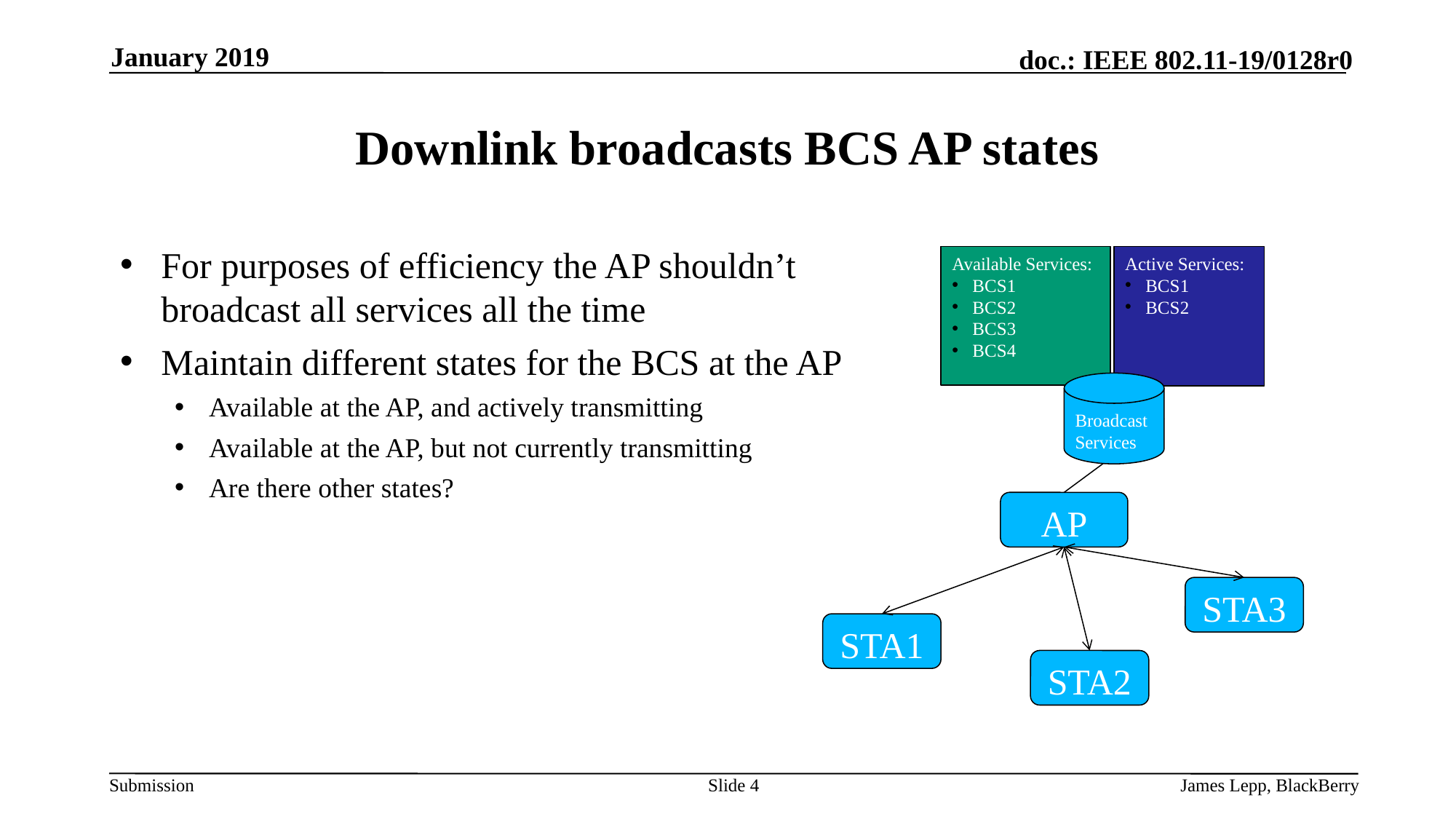

January 2019
# Downlink broadcasts BCS AP states
For purposes of efficiency the AP shouldn’t broadcast all services all the time
Maintain different states for the BCS at the AP
Available at the AP, and actively transmitting
Available at the AP, but not currently transmitting
Are there other states?

Available Services:
BCS1
BCS2
BCS3
BCS4
Active Services:
BCS1
BCS2
Broadcast Services
AP
STA3
STA1
STA2
Slide 4
James Lepp, BlackBerry